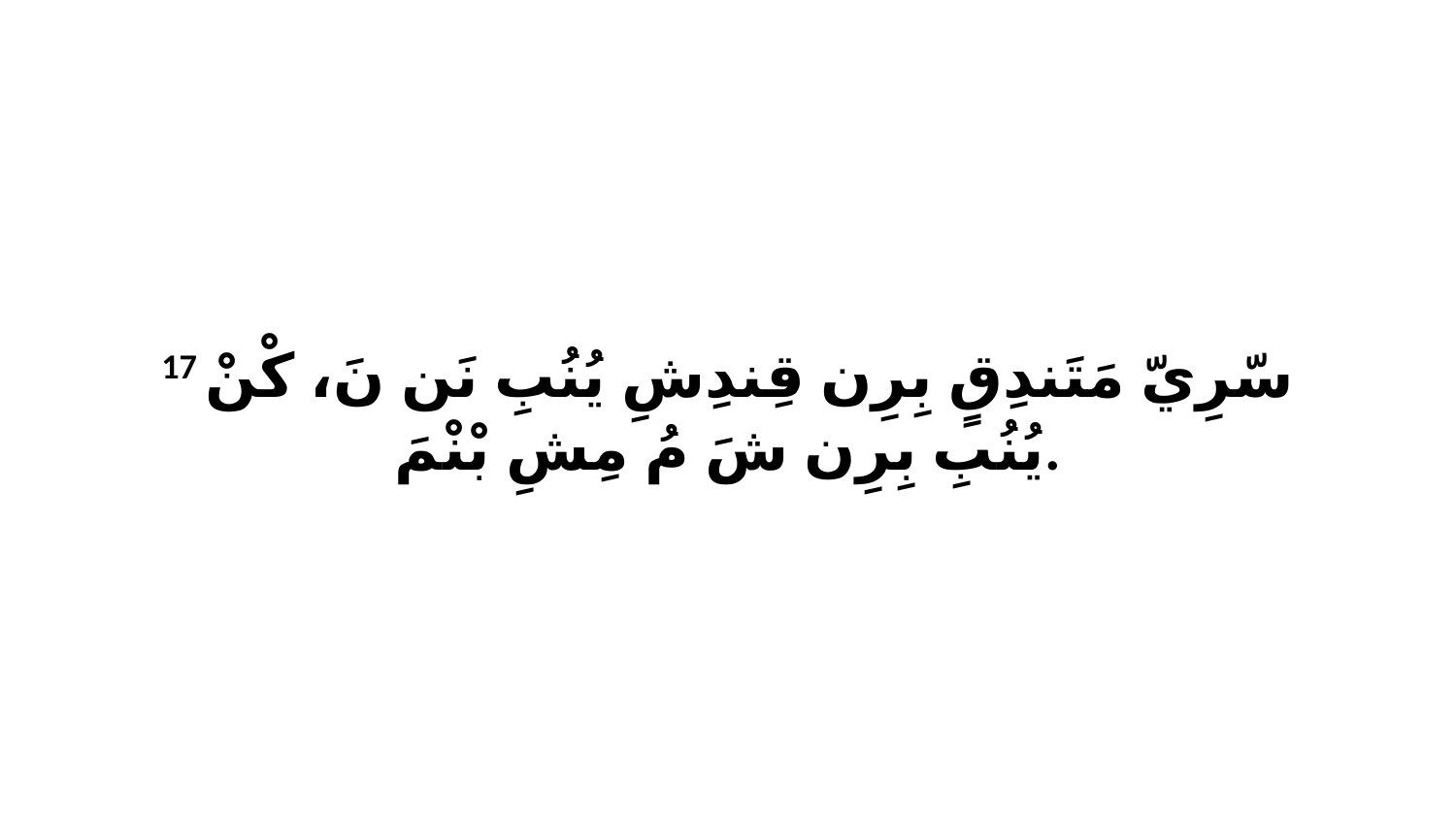

17 سّرِيّ مَتَندِقٍ بِرِن قِندِشِ يُنُبِ نَن نَ، كْنْ يُنُبِ بِرِن شَ مُ مِشِ بْنْمَ.